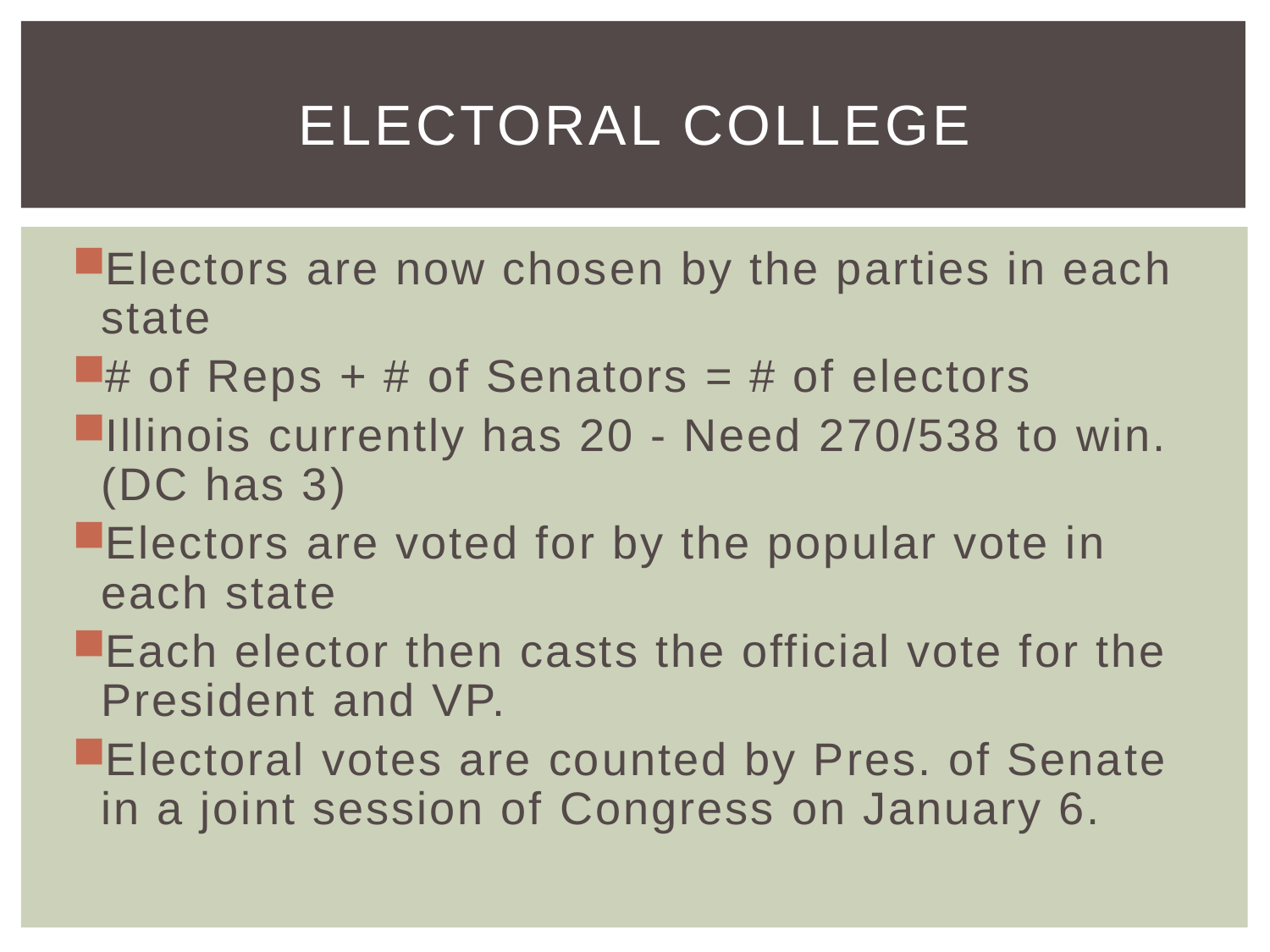

# Electoral College
Electors are now chosen by the parties in each state
# of Reps + # of Senators = # of electors
Illinois currently has 20 - Need 270/538 to win. (DC has 3)
Electors are voted for by the popular vote in each state
Each elector then casts the official vote for the President and VP.
Electoral votes are counted by Pres. of Senate in a joint session of Congress on January 6.